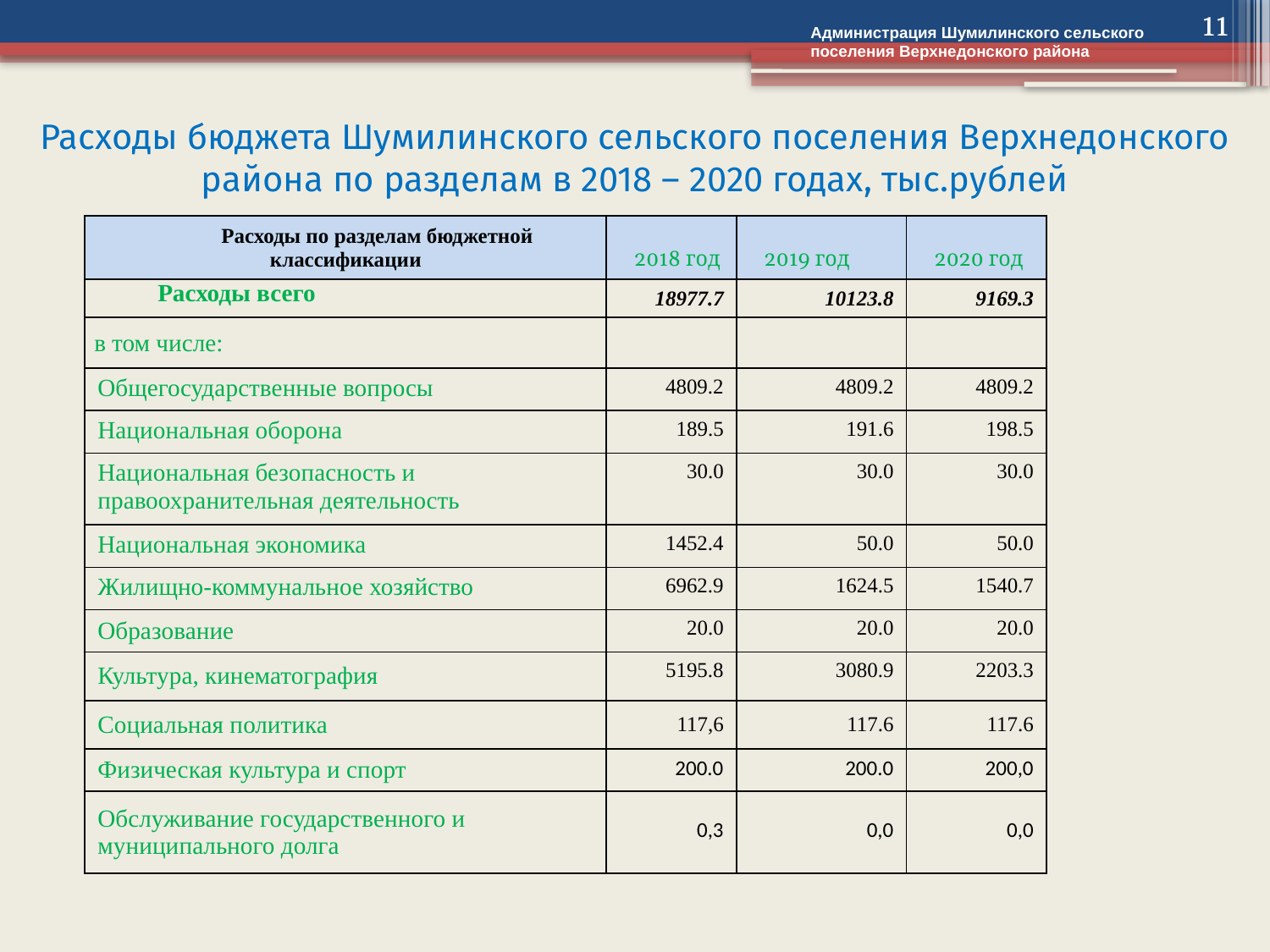

11
Администрация Шумилинского сельского поселения Верхнедонского района
# Расходы бюджета Шумилинского сельского поселения Верхнедонского района по разделам в 2018 – 2020 годах, тыс.рублей
| Расходы по разделам бюджетной классификации | 2018 год | 2019 год | 2020 год |
| --- | --- | --- | --- |
| Расходы всего | 18977.7 | 10123.8 | 9169.3 |
| в том числе: |  |  |  |
| Общегосударственные вопросы | 4809.2 | 4809.2 | 4809.2 |
| Национальная оборона | 189.5 | 191.6 | 198.5 |
| Национальная безопасность и правоохранительная деятельность | 30.0 | 30.0 | 30.0 |
| Национальная экономика | 1452.4 | 50.0 | 50.0 |
| Жилищно-коммунальное хозяйство | 6962.9 | 1624.5 | 1540.7 |
| Образование | 20.0 | 20.0 | 20.0 |
| Культура, кинематография | 5195.8 | 3080.9 | 2203.3 |
| Социальная политика | 117,6 | 117.6 | 117.6 |
| Физическая культура и спорт | 200.0 | 200.0 | 200,0 |
| Обслуживание государственного и муниципального долга | 0,3 | 0,0 | 0,0 |